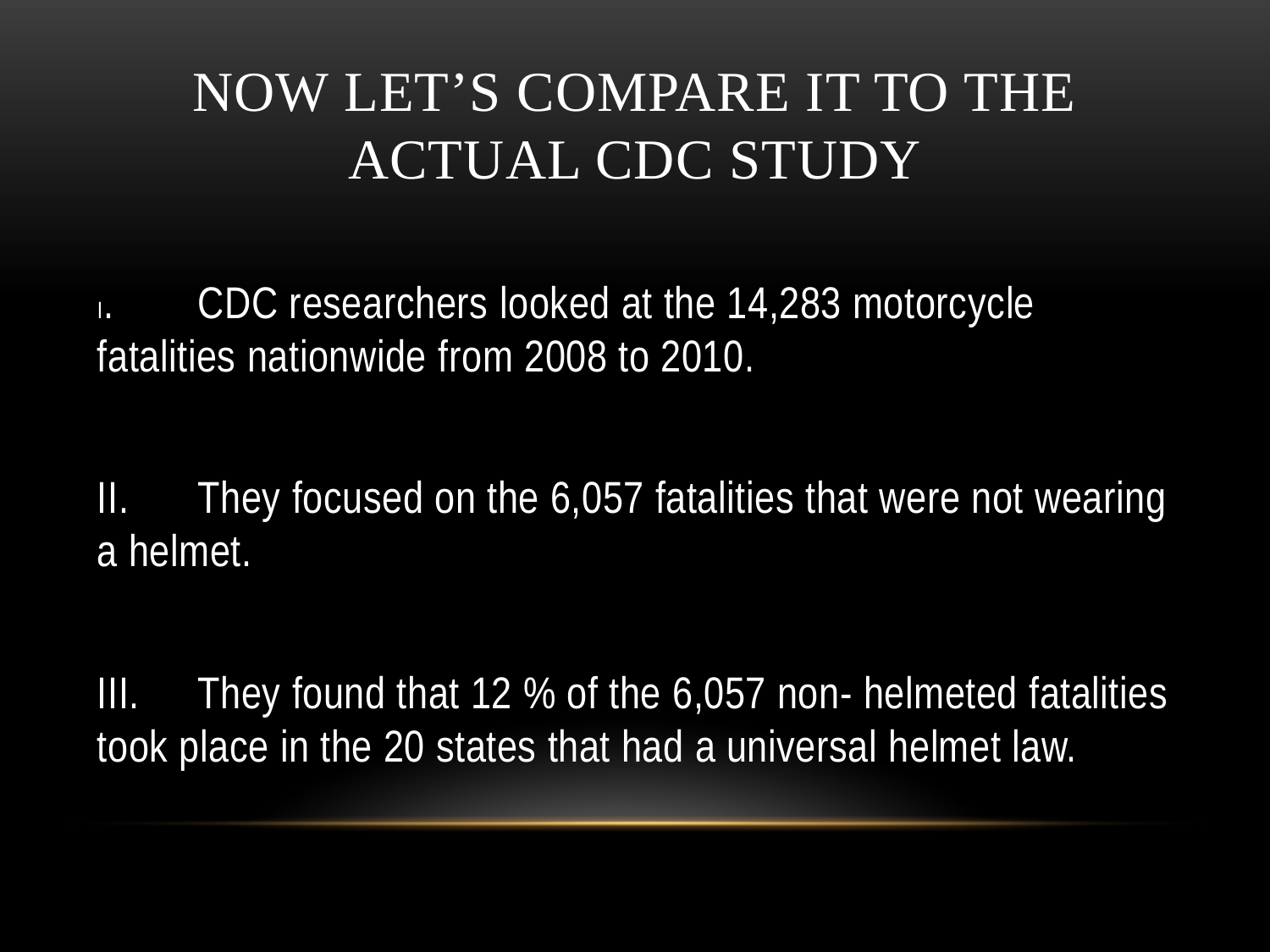

# Now let’s compare it to the actual CDC study

I.	CDC researchers looked at the 14,283 motorcycle fatalities nationwide from 2008 to 2010.

II.	They focused on the 6,057 fatalities that were not wearing a helmet.

III.	They found that 12 % of the 6,057 non- helmeted fatalities took place in the 20 states that had a universal helmet law.